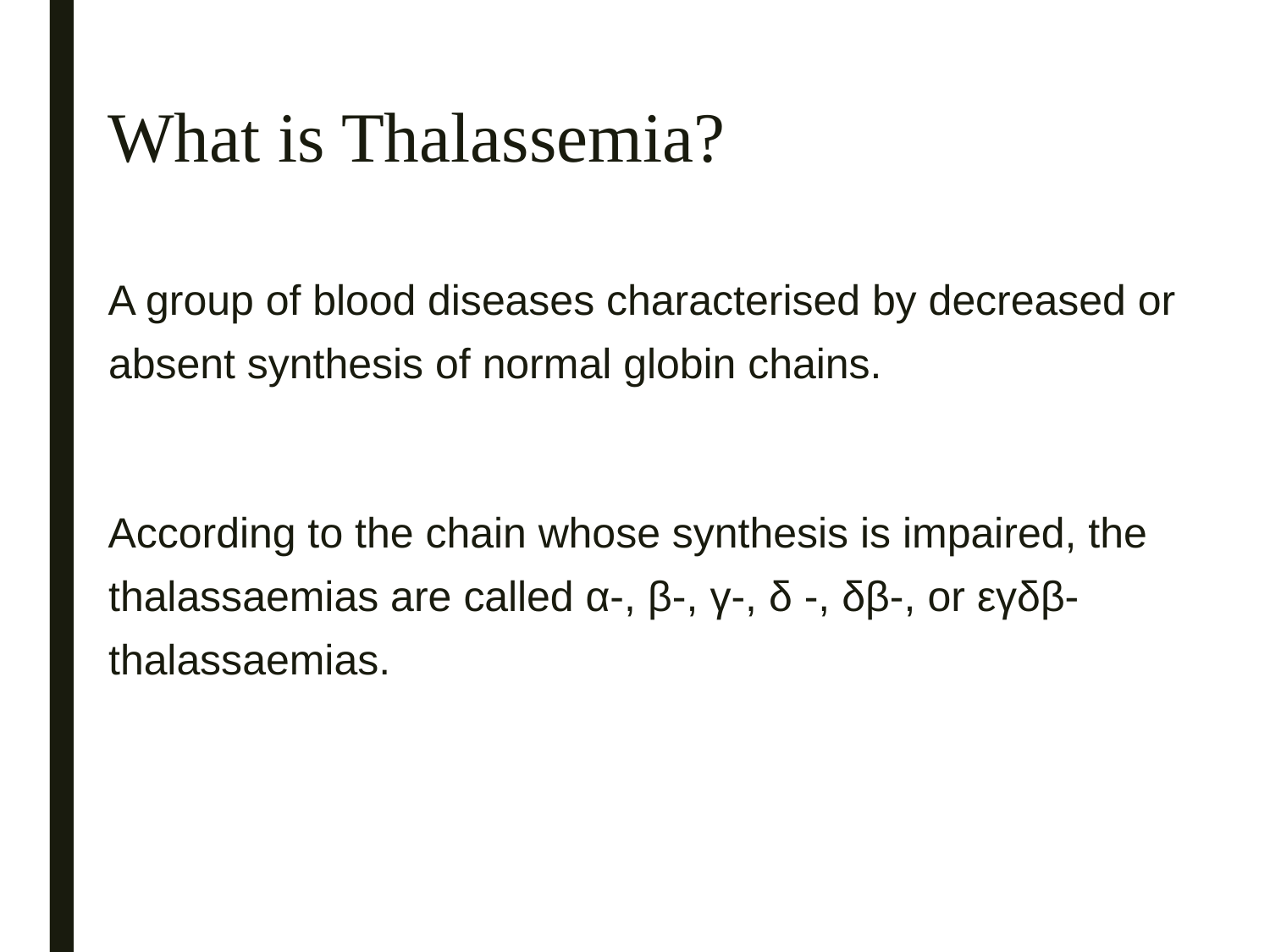

# What is Thalassemia?
A group of blood diseases characterised by decreased or absent synthesis of normal globin chains.

According to the chain whose synthesis is impaired, the thalassaemias are called α-, β-, γ-, δ -, δβ-, or εγδβ-thalassaemias.